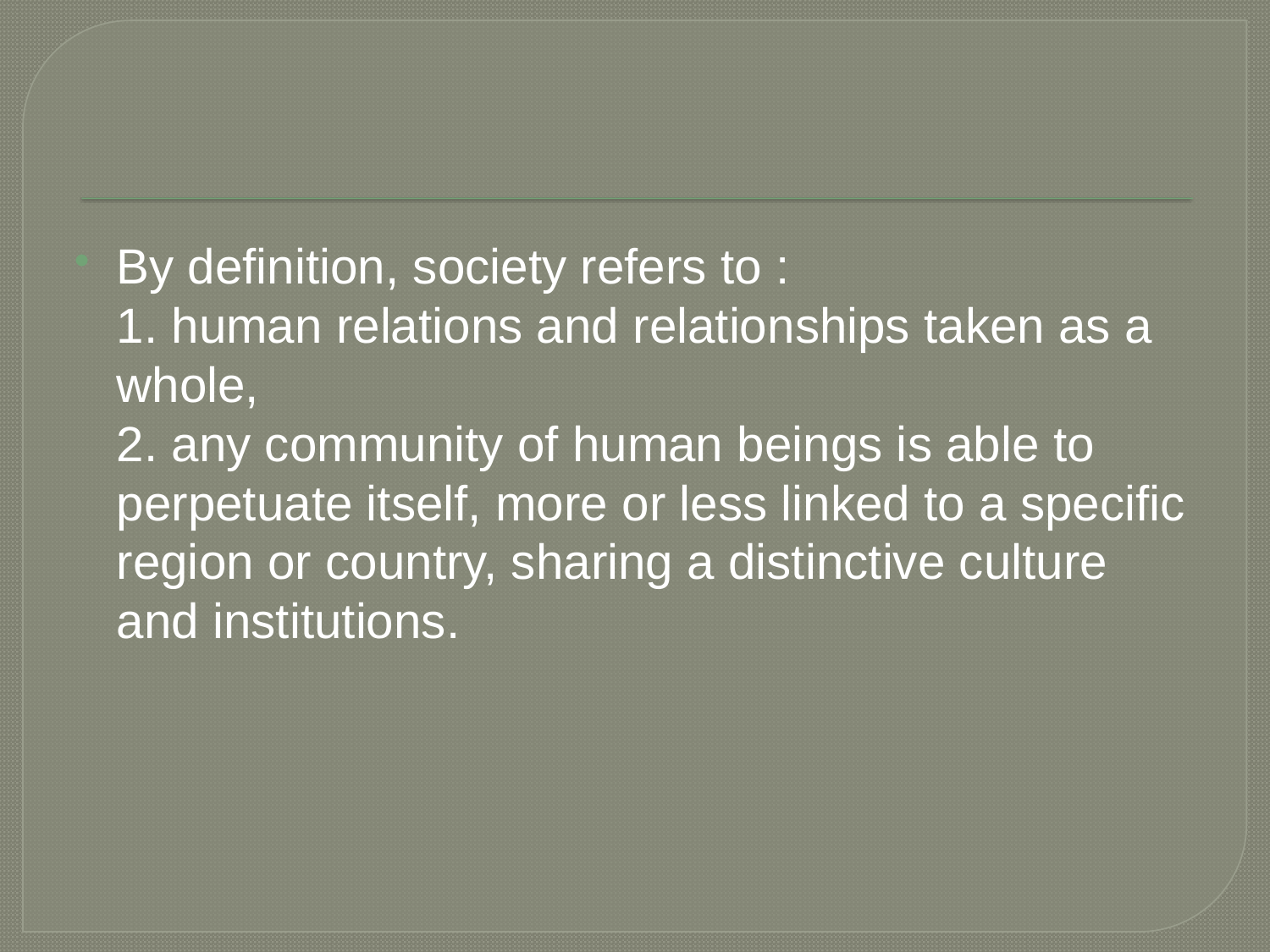

#
By definition, society refers to :
1. human relations and relationships taken as a whole,
2. any community of human beings is able to perpetuate itself, more or less linked to a specific region or country, sharing a distinctive culture and institutions.